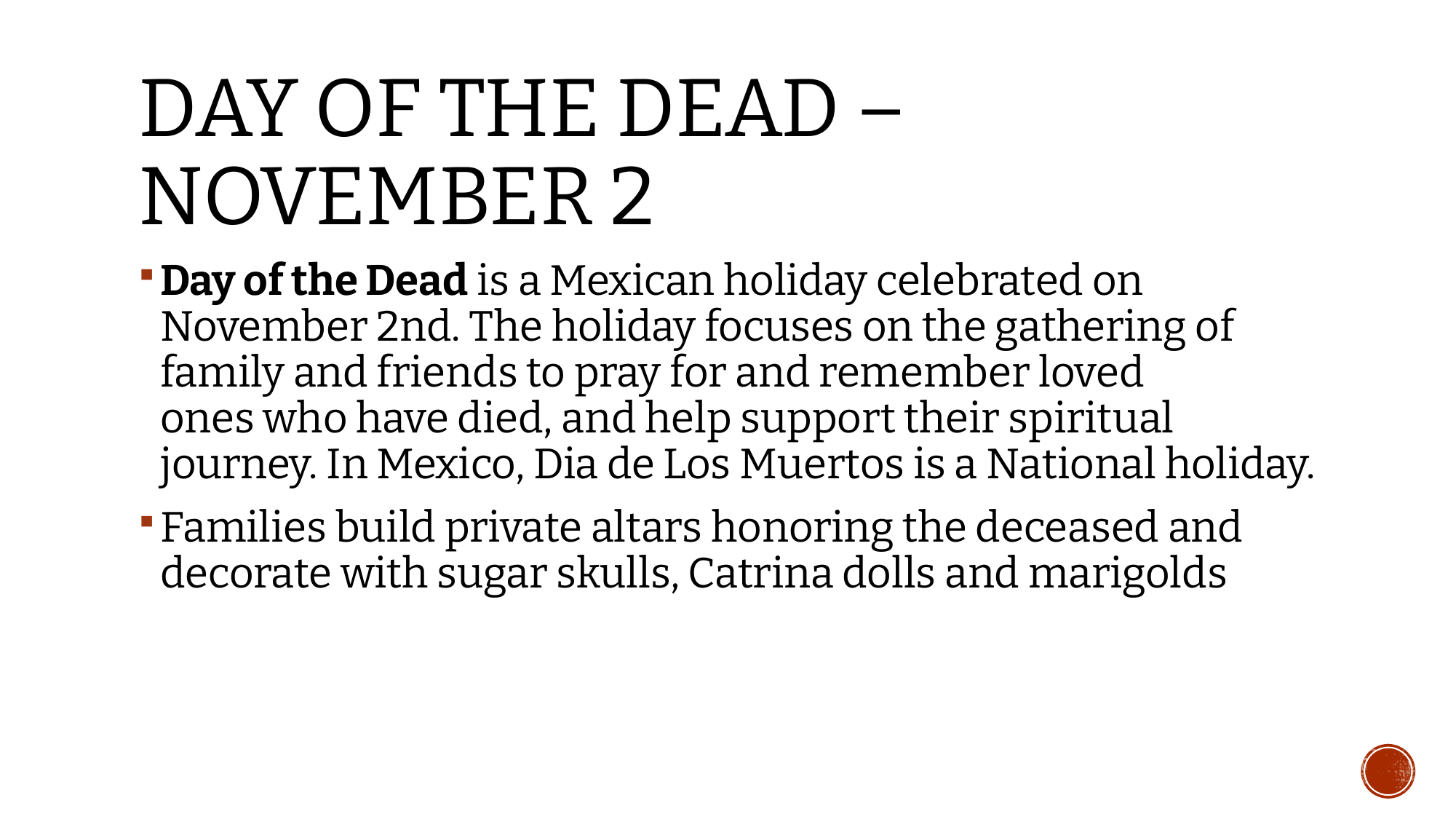

# Day of the Dead – November 2
Day of the Dead is a Mexican holiday celebrated on November 2nd. The holiday focuses on the gathering of family and friends to pray for and remember loved ones who have died, and help support their spiritual journey. In Mexico, Dia de Los Muertos is a National holiday.
Families build private altars honoring the deceased and decorate with sugar skulls, Catrina dolls and marigolds